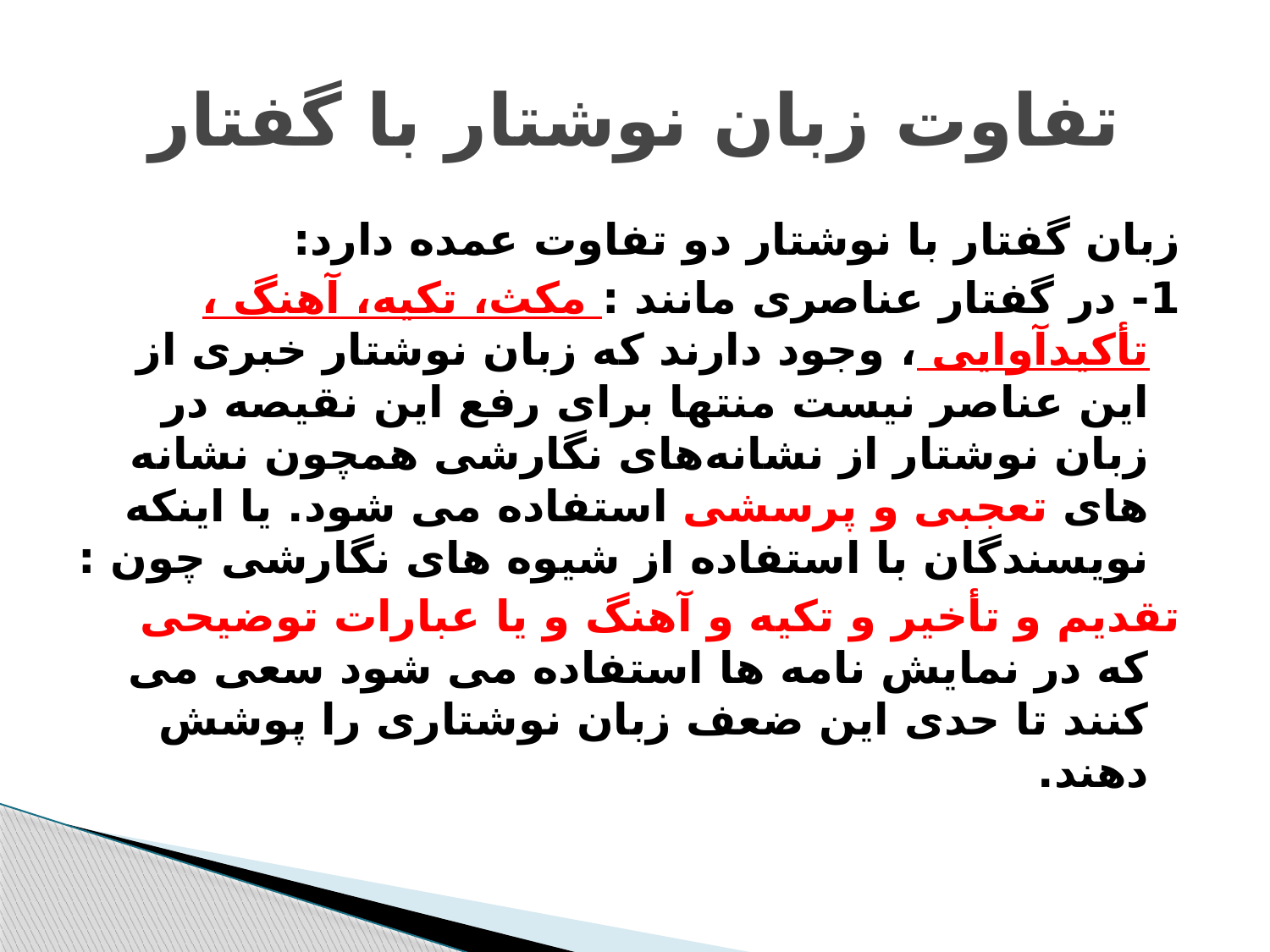

# تفاوت زبان نوشتار با گفتار
زبان گفتار با نوشتار دو تفاوت عمده دارد:
1- در گفتار عناصری مانند : مکث، تکیه، آهنگ ، تأکیدآوایی ، وجود دارند که زبان نوشتار خبری از این عناصر نیست منتها برای رفع این نقیصه در زبان نوشتار از نشانه‌های نگارشی همچون نشانه های تعجبی و پرسشی استفاده می شود. یا اینکه نویسندگان با استفاده از شیوه های نگارشی چون :
تقدیم و تأخیر و تکیه و آهنگ و یا عبارات توضیحی که در نمایش نامه ها استفاده می شود سعی می کنند تا حدی این ضعف زبان نوشتاری را پوشش دهند.